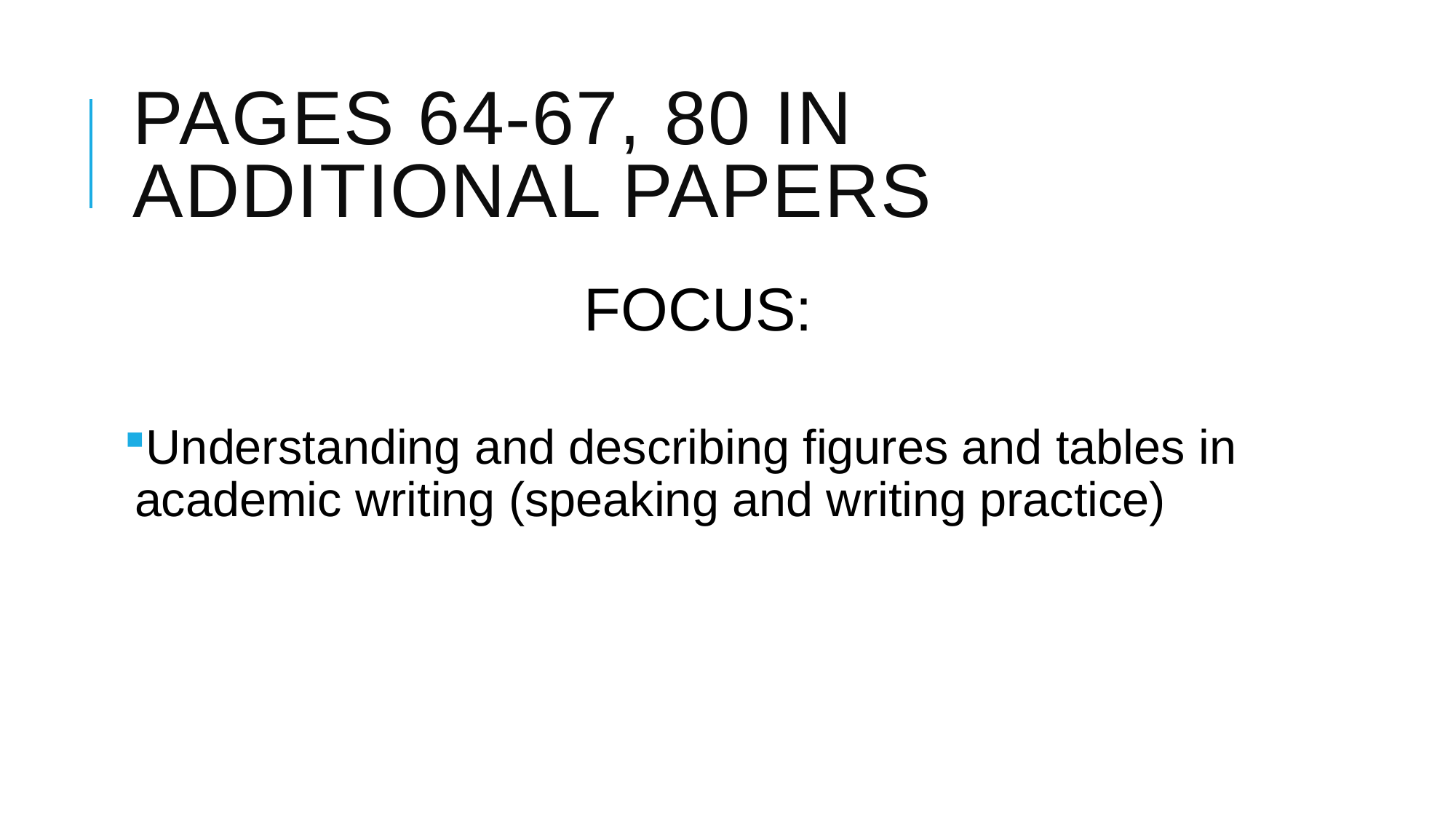

# Pages 64-67, 80 in additional papers
FOCUS:

Understanding and describing figures and tables in academic writing (speaking and writing practice)